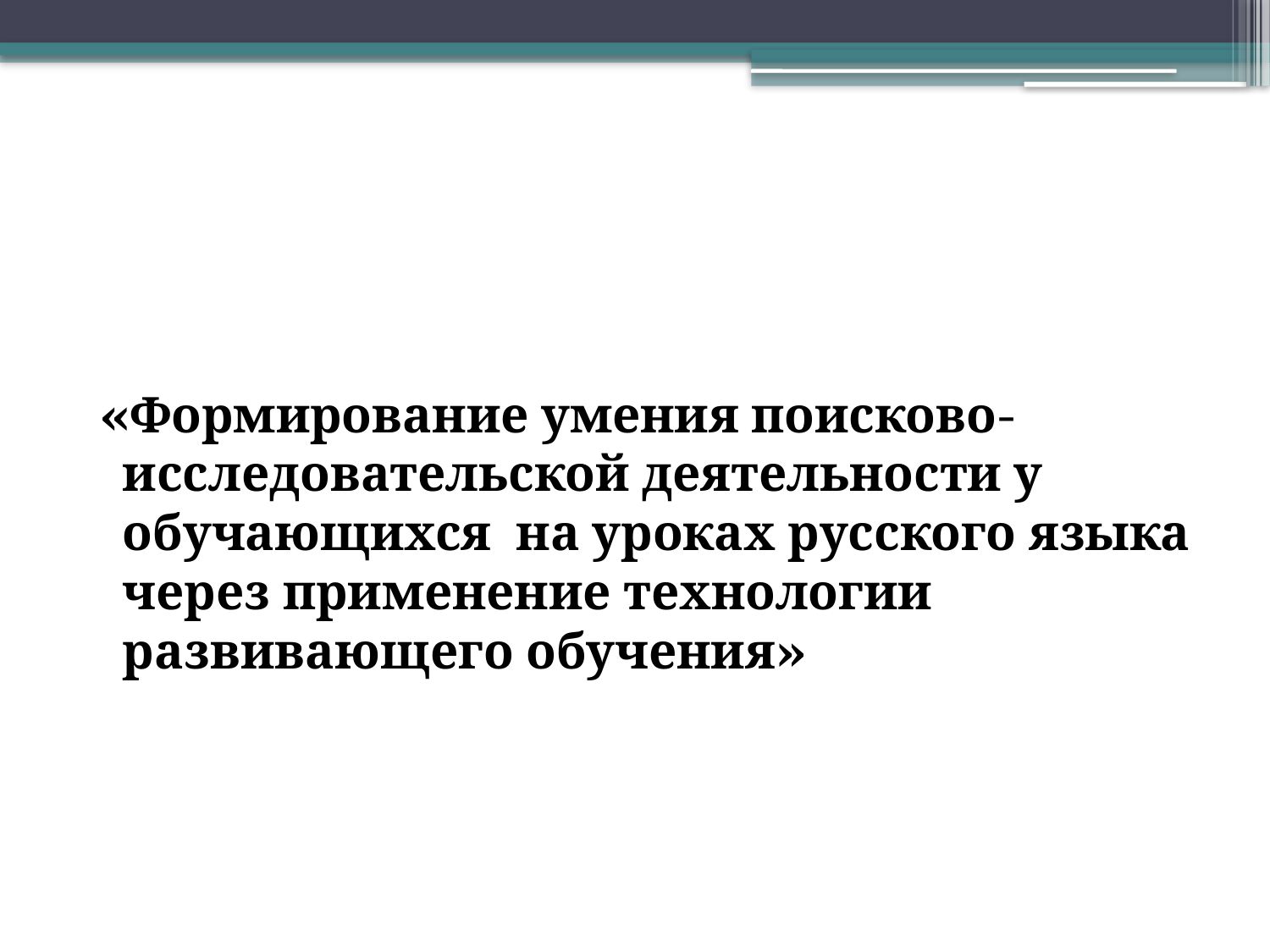

#

 «Формирование умения поисково-     исследовательской деятельности у обучающихся  на уроках русского языка через применение технологии развивающего обучения»